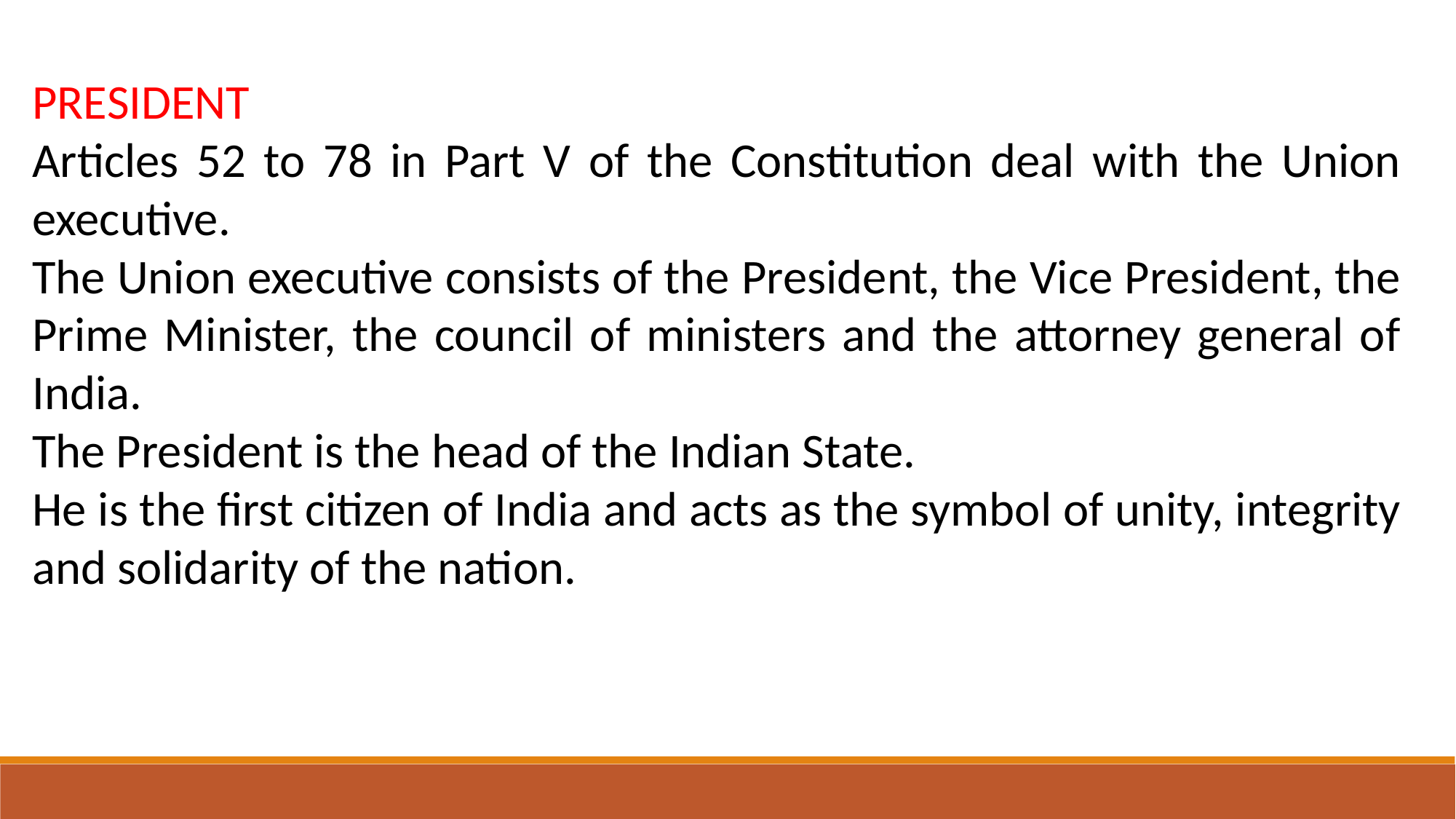

PRESIDENT
Articles 52 to 78 in Part V of the Constitution deal with the Union executive.
The Union executive consists of the President, the Vice President, the Prime Minister, the council of ministers and the attorney general of India.
The President is the head of the Indian State.
He is the first citizen of India and acts as the symbol of unity, integrity and solidarity of the nation.